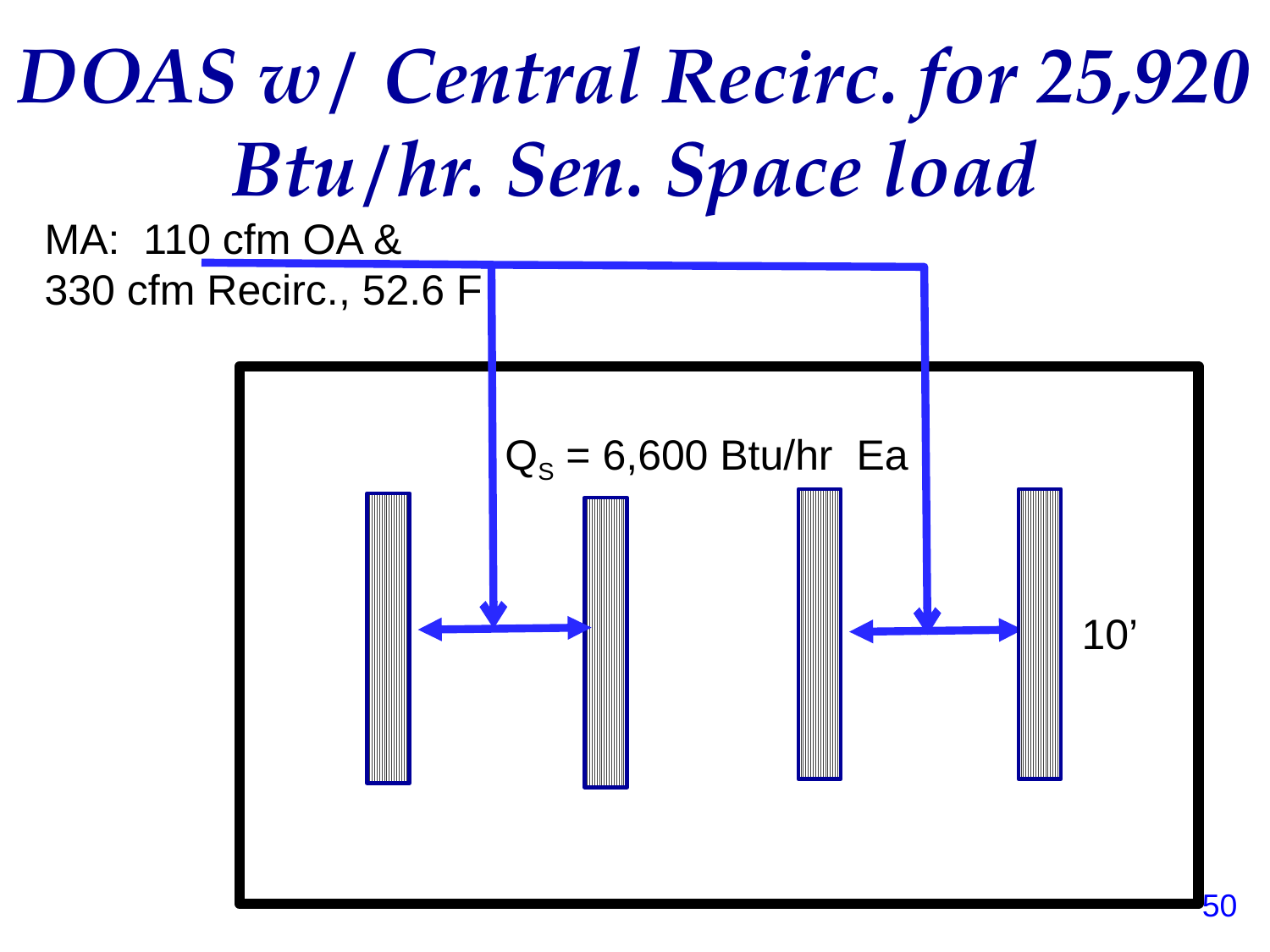

DOAS w/ Central Recirc. for 25,920 Btu/hr. Sen. Space load
MA:  110 cfm OA &
330 cfm Recirc., 52.6 F

QS = 6,600 Btu/hr  Ea

10’